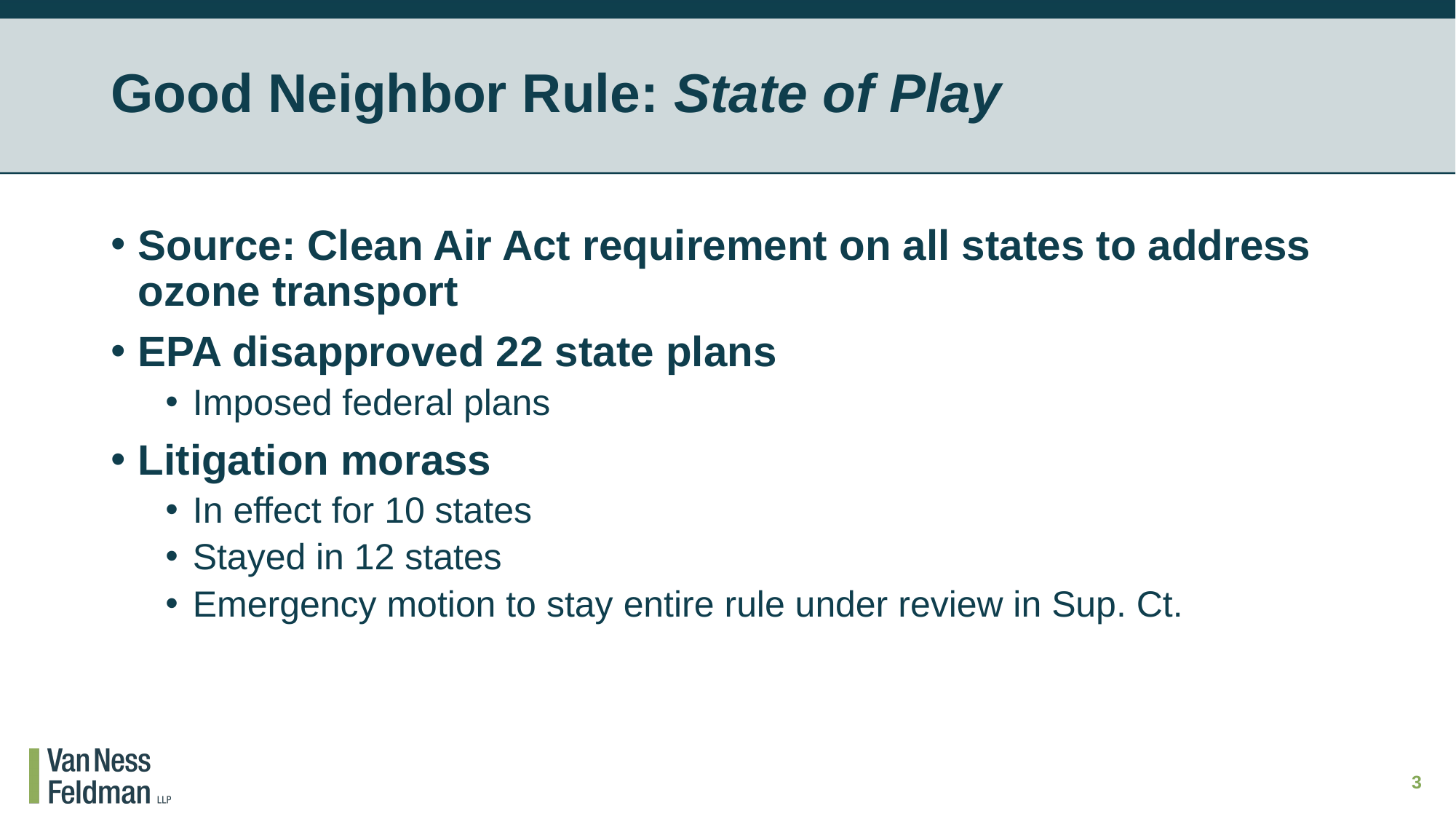

# Good Neighbor Rule: State of Play
Source: Clean Air Act requirement on all states to address ozone transport
EPA disapproved 22 state plans
Imposed federal plans
Litigation morass
In effect for 10 states
Stayed in 12 states
Emergency motion to stay entire rule under review in Sup. Ct.